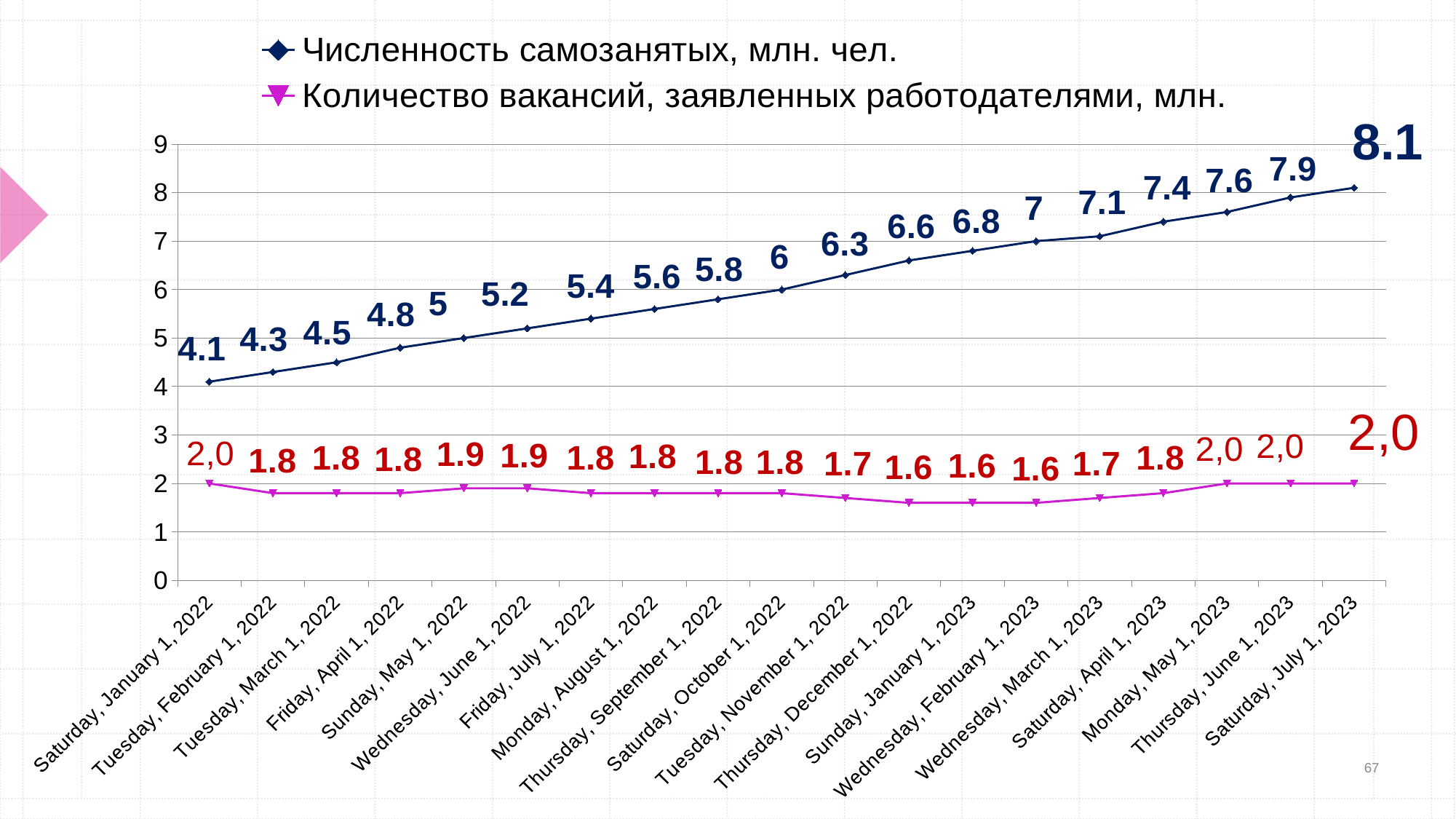

### Chart

| Category | Численность самозанятых, млн. чел. | Количество вакансий, заявленных работодателями, млн. |
|---|---|---|
| 44562 | 4.1 | 2.0 |
| 44593 | 4.3 | 1.8 |
| 44621 | 4.5 | 1.8 |
| 44652 | 4.8 | 1.8 |
| 44682 | 5.0 | 1.9000000000000001 |
| 44713 | 5.2 | 1.9000000000000001 |
| 44743 | 5.4 | 1.8 |
| 44774 | 5.6 | 1.8 |
| 44805 | 5.8 | 1.8 |
| 44835 | 6.0 | 1.8 |
| 44866 | 6.3 | 1.7 |
| 44896 | 6.6 | 1.6 |
| 44927 | 6.8 | 1.6 |
| 44958 | 7.0 | 1.6 |
| 44986 | 7.1 | 1.7 |
| 45017 | 7.4 | 1.8 |
| 45047 | 7.6 | 2.0 |
| 45078 | 7.9 | 2.0 |
| 45108 | 8.1 | 2.0 |
67